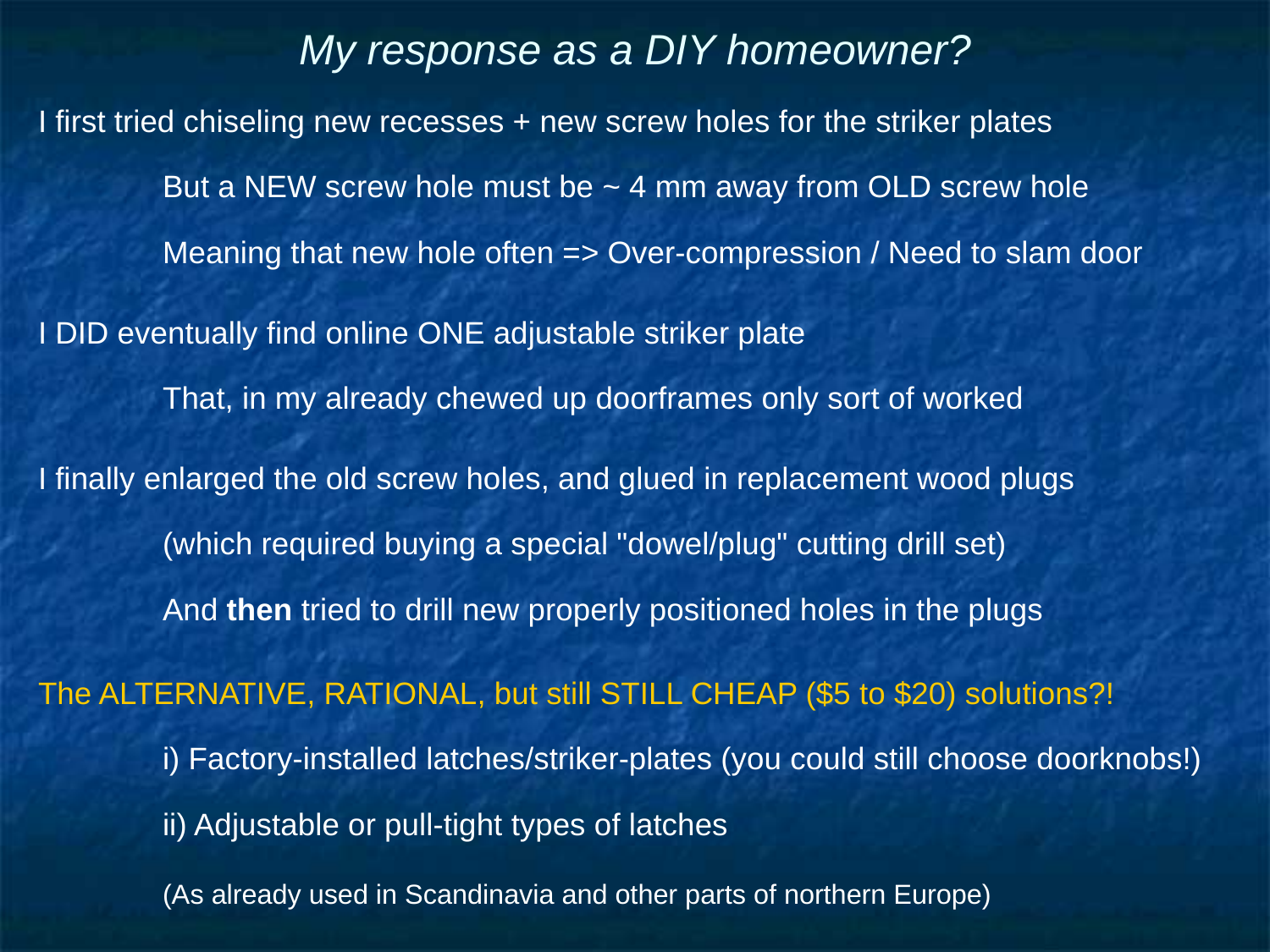

# My response as a DIY homeowner?
I first tried chiseling new recesses + new screw holes for the striker plates

	But a NEW screw hole must be ~ 4 mm away from OLD screw hole

		Meaning that new hole often => Over-compression / Need to slam door

I DID eventually find online ONE adjustable striker plate

	That, in my already chewed up doorframes only sort of worked

I finally enlarged the old screw holes, and glued in replacement wood plugs

	(which required buying a special "dowel/plug" cutting drill set)

		And then tried to drill new properly positioned holes in the plugs

The ALTERNATIVE, RATIONAL, but still STILL CHEAP ($5 to $20) solutions?!

	i) Factory-installed latches/striker-plates (you could still choose doorknobs!)

	ii) Adjustable or pull-tight types of latches

		(As already used in Scandinavia and other parts of northern Europe)